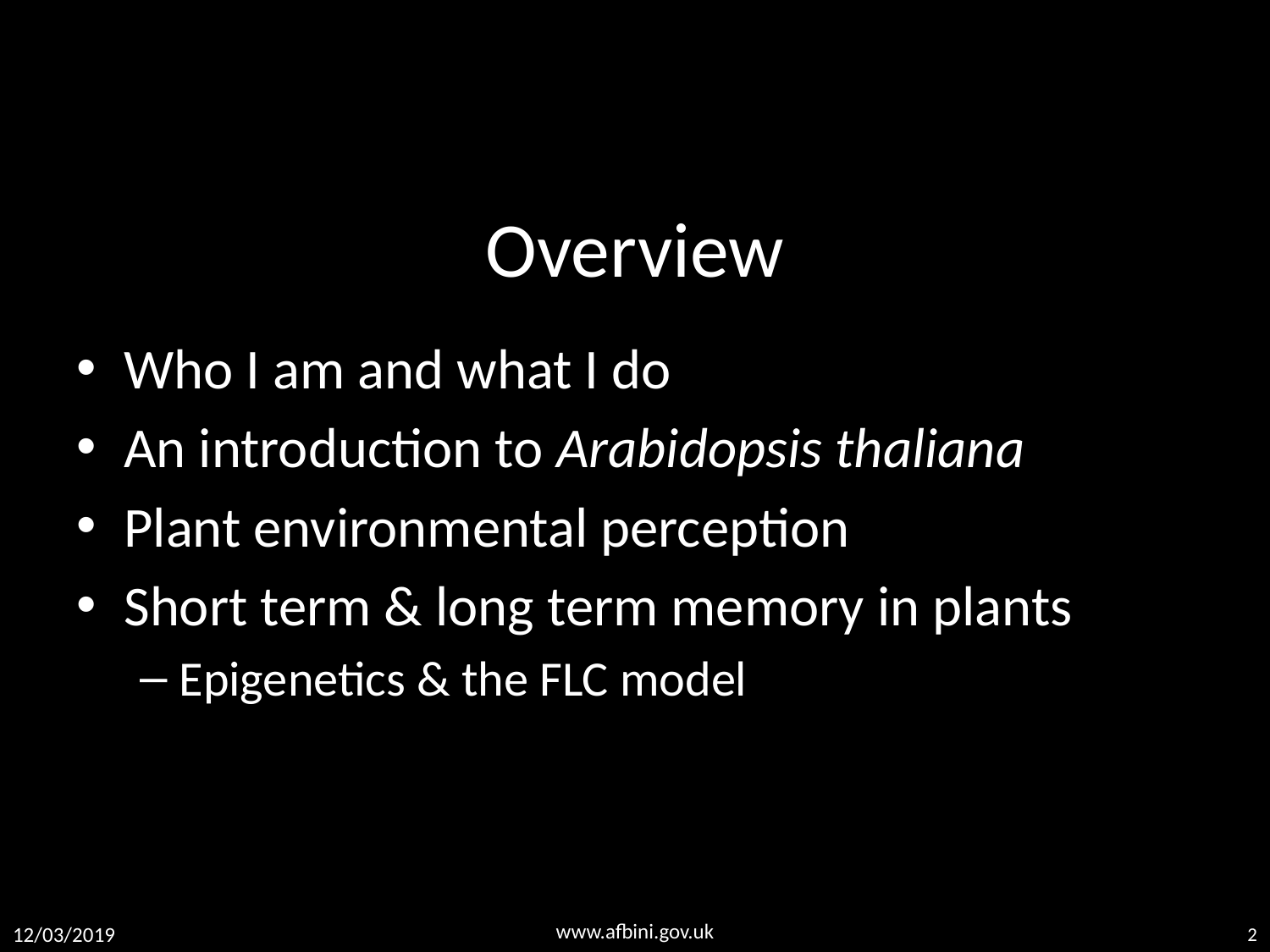

# Overview
Who I am and what I do
An introduction to Arabidopsis thaliana
Plant environmental perception
Short term & long term memory in plants
Epigenetics & the FLC model
www.afbini.gov.uk
12/03/2019
2